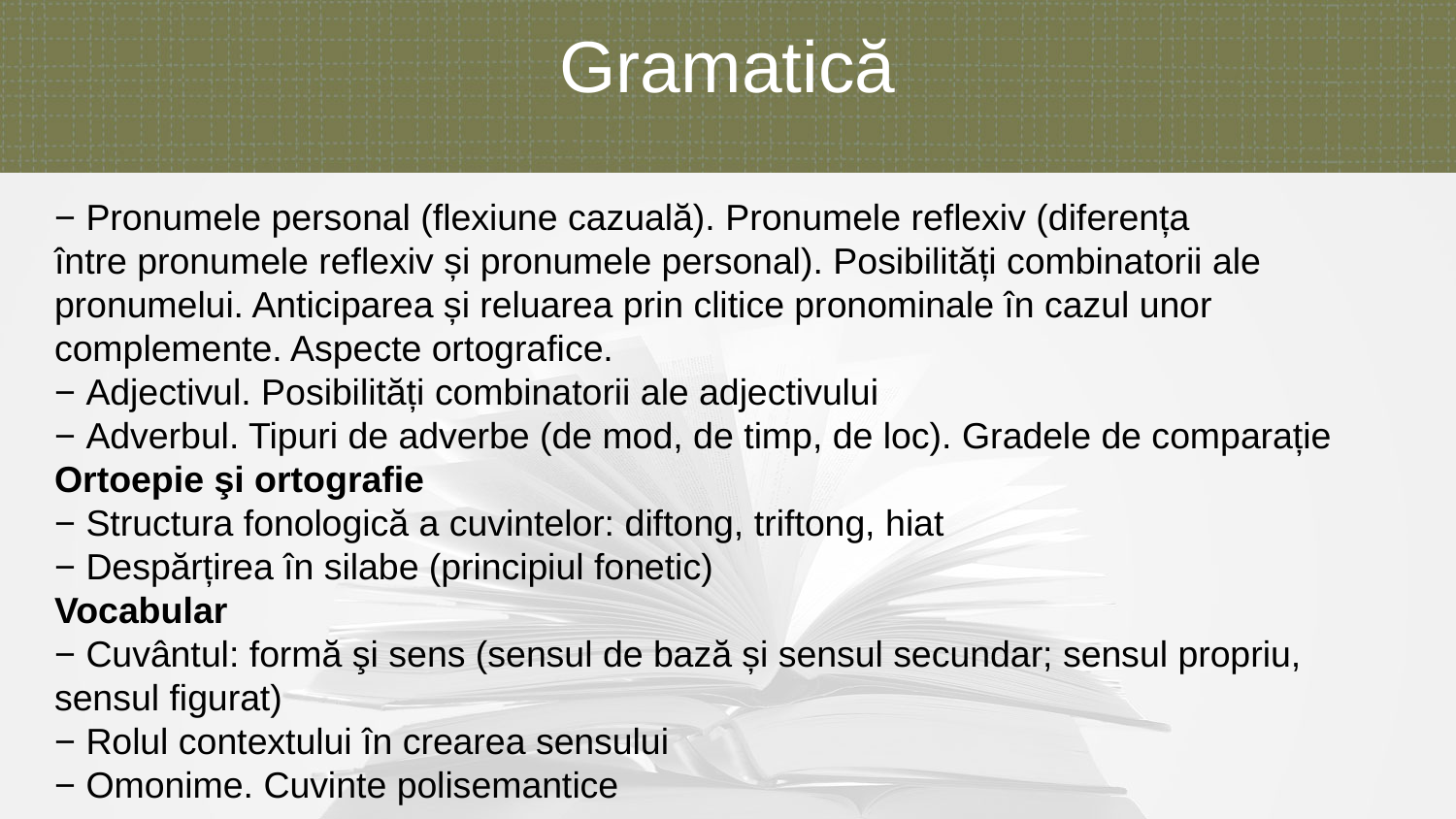

Gramatică

− Pronumele personal (flexiune cazuală). Pronumele reflexiv (diferența
între pronumele reflexiv și pronumele personal). Posibilități combinatorii ale
pronumelui. Anticiparea și reluarea prin clitice pronominale în cazul unor
complemente. Aspecte ortografice.
− Adjectivul. Posibilități combinatorii ale adjectivului
− Adverbul. Tipuri de adverbe (de mod, de timp, de loc). Gradele de comparație
Ortoepie şi ortografie
− Structura fonologică a cuvintelor: diftong, triftong, hiat
− Despărțirea în silabe (principiul fonetic)
Vocabular
− Cuvântul: formă şi sens (sensul de bază și sensul secundar; sensul propriu,
sensul figurat)
− Rolul contextului în crearea sensului
− Omonime. Cuvinte polisemantice